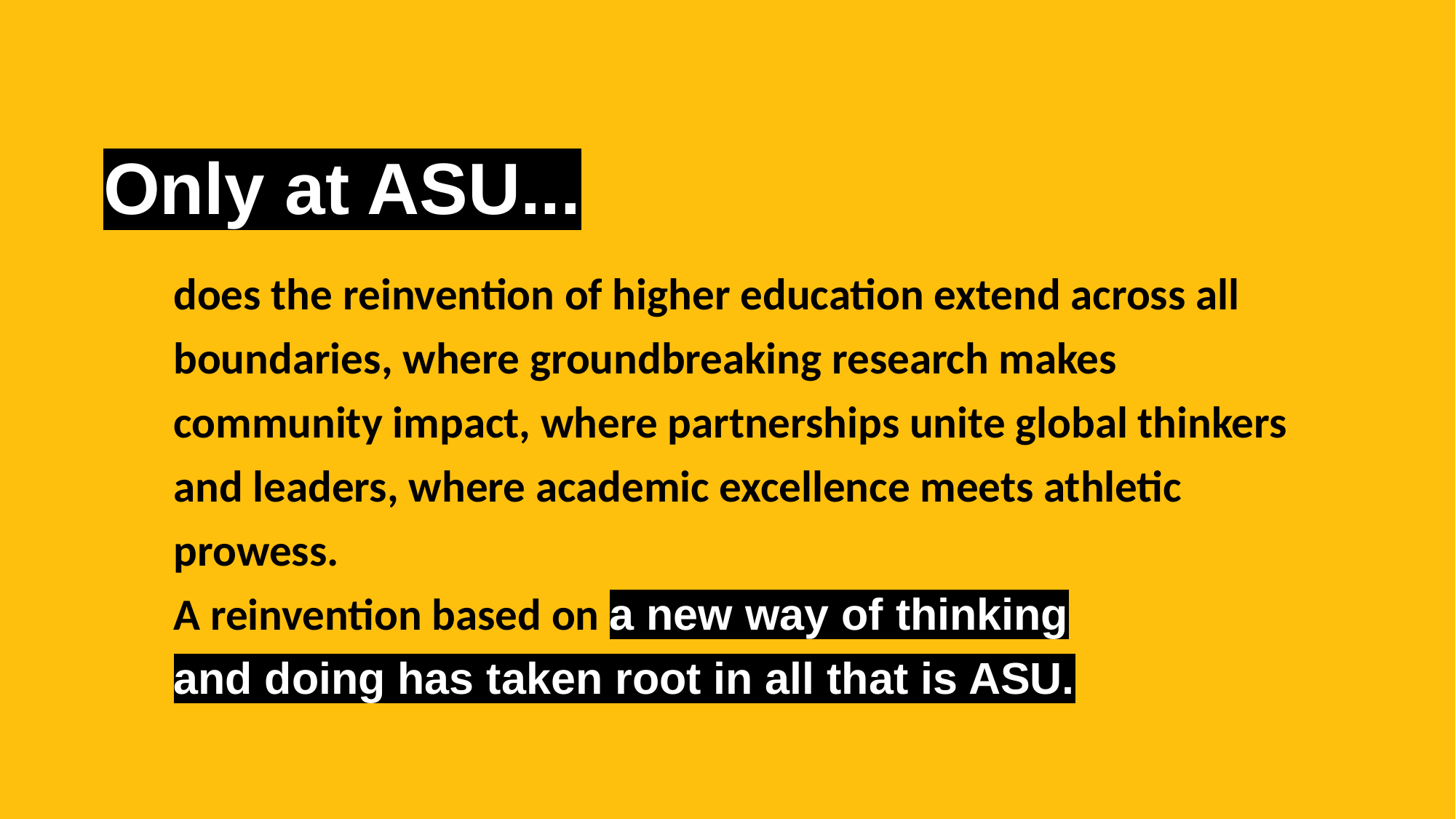

Only at ASU...
does the reinvention of higher education extend across all boundaries, where groundbreaking research makes community impact, where partnerships unite global thinkers and leaders, where academic excellence meets athletic prowess.
A reinvention based on a new way of thinking
and doing has taken root in all that is ASU.